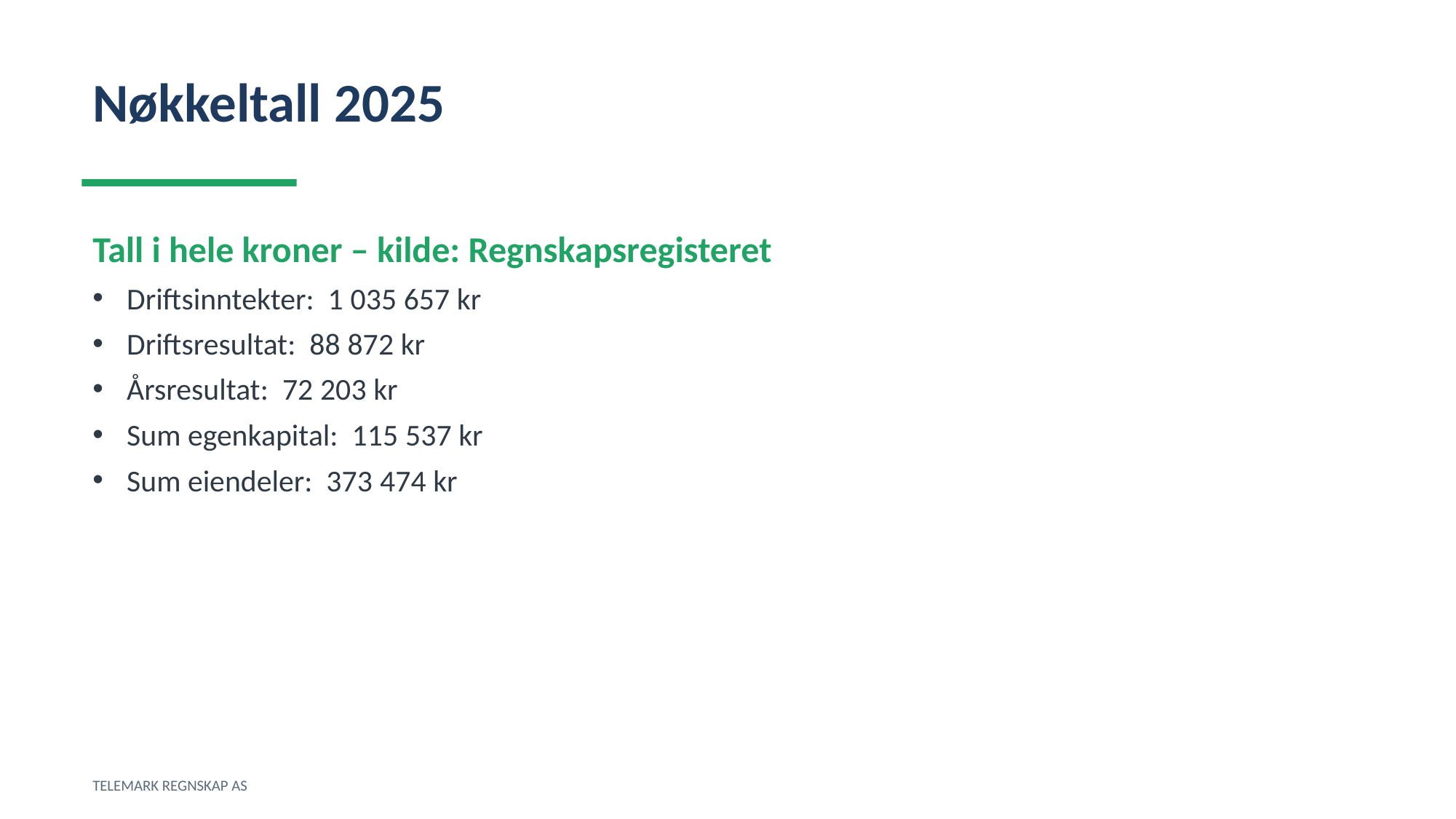

Nøkkeltall 2025

Tall i hele kroner – kilde: Regnskapsregisteret
Driftsinntekter:  1 035 657 kr
Driftsresultat:  88 872 kr
Årsresultat:  72 203 kr
Sum egenkapital:  115 537 kr
Sum eiendeler:  373 474 kr
TELEMARK REGNSKAP AS